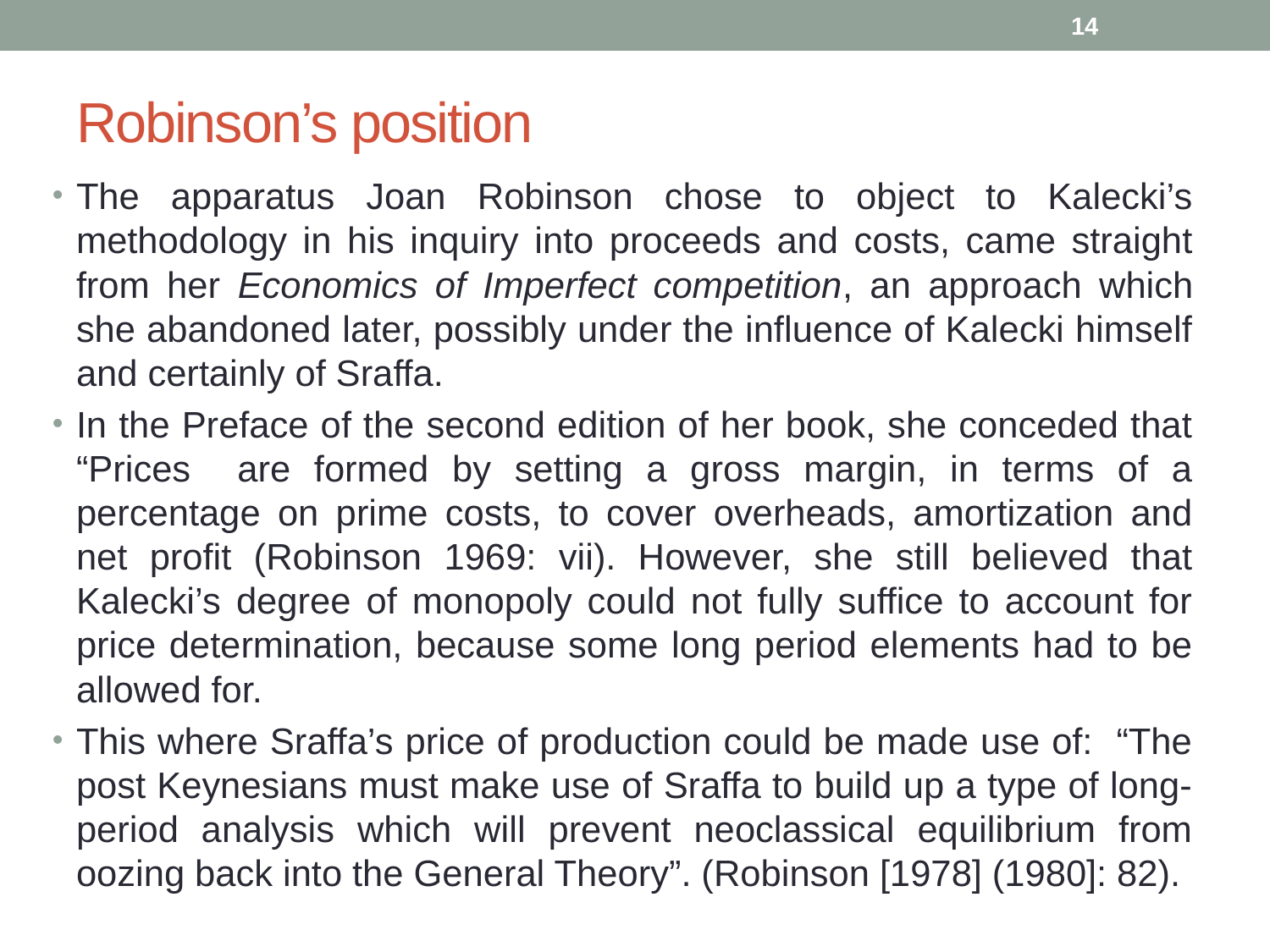

14
# Robinson’s position
The apparatus Joan Robinson chose to object to Kalecki’s methodology in his inquiry into proceeds and costs, came straight from her Economics of Imperfect competition, an approach which she abandoned later, possibly under the influence of Kalecki himself and certainly of Sraffa.
In the Preface of the second edition of her book, she conceded that “Prices  are formed by setting a gross margin, in terms of a percentage on prime costs, to cover overheads, amortization and net profit (Robinson 1969: vii). However, she still believed that Kalecki’s degree of monopoly could not fully suffice to account for price determination, because some long period elements had to be allowed for.
This where Sraffa’s price of production could be made use of:  “The post Keynesians must make use of Sraffa to build up a type of long-period analysis which will prevent neoclassical equilibrium from oozing back into the General Theory”. (Robinson [1978] (1980]: 82).